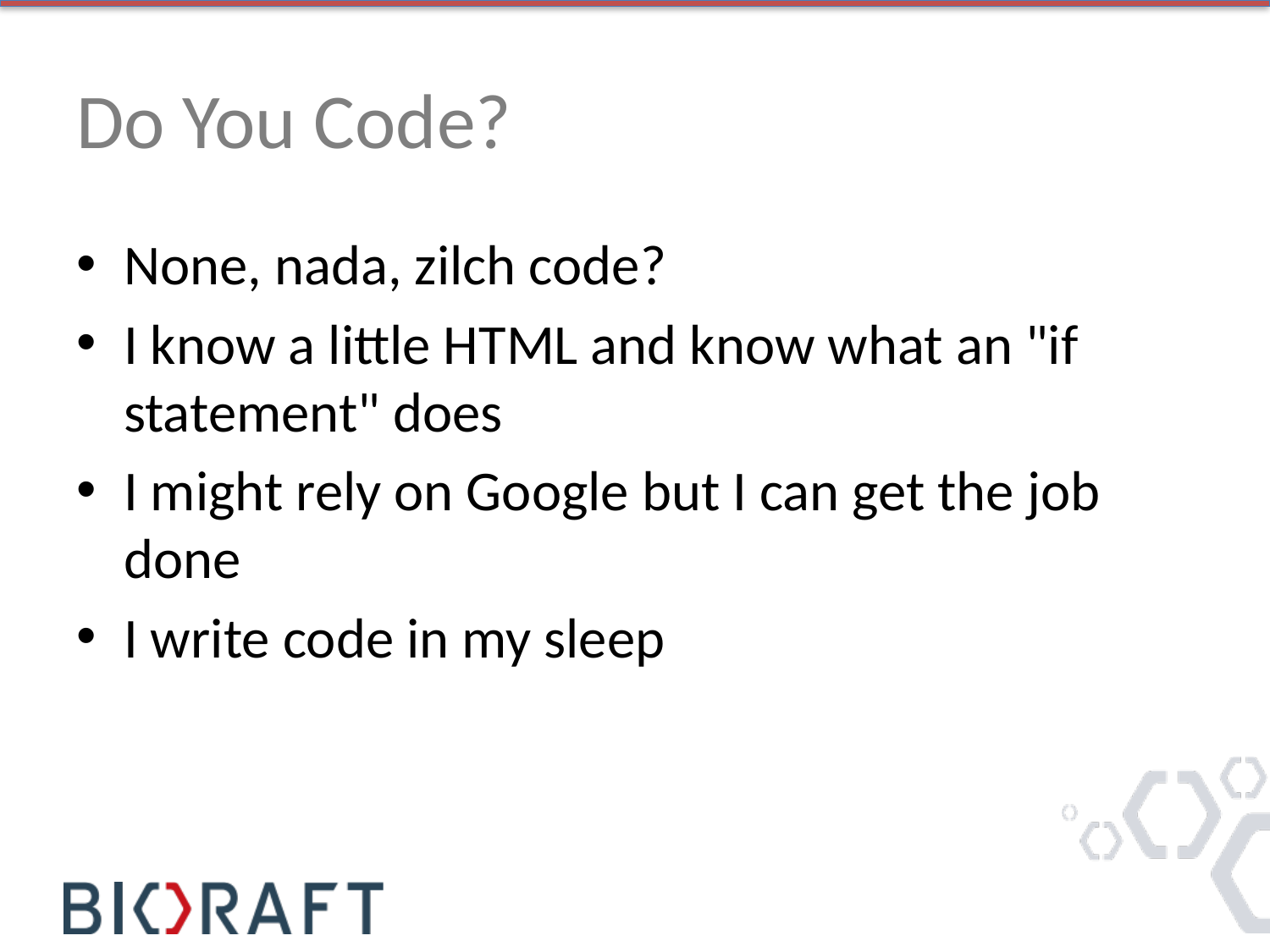

# Do You Code?
None, nada, zilch code?
I know a little HTML and know what an "if statement" does
I might rely on Google but I can get the job done
I write code in my sleep